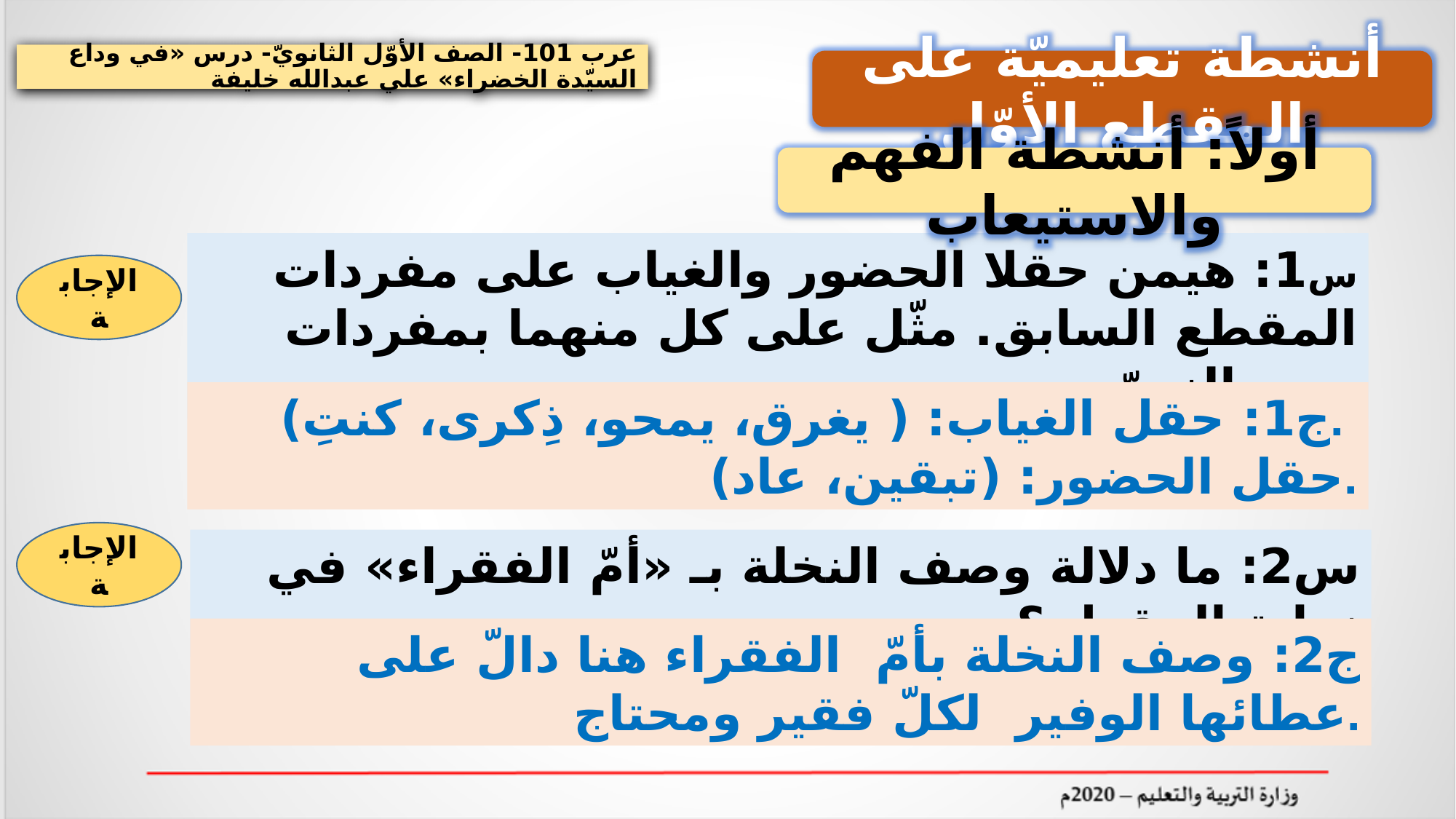

عرب 101- الصف الأوّل الثانويّ- درس «في وداع السيّدة الخضراء» علي عبدالله خليفة
أنشطة تعليميّة على المقطع الأوّل
أولاً: أنشطة الفهم والاستيعاب
س1: هيمن حقلا الحضور والغياب على مفردات المقطع السابق. مثّل على كل منهما بمفردات من  النصّ.
الإجابة
ج1: حقل الغياب: ( يغرق، يمحو، ذِكرى، كنتِ).
حقل الحضور: (تبقين، عاد).
الإجابة
س2: ما دلالة وصف النخلة بـ «أمّ الفقراء» في نهاية المقطع؟
ج2: وصف النخلة بأمّ  الفقراء هنا دالّ على عطائها الوفير  لكلّ فقير ومحتاج.